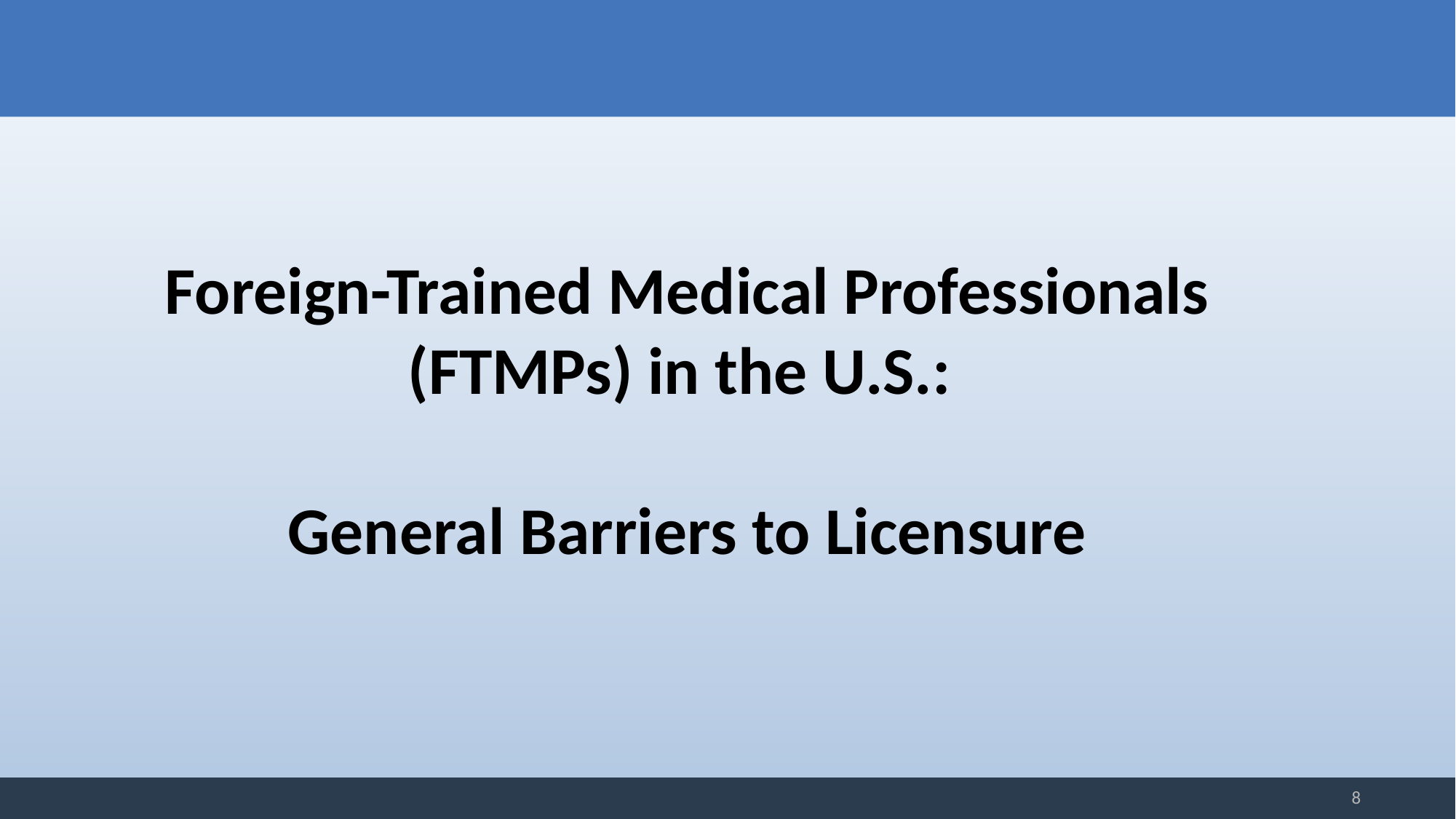

#
Foreign-Trained Medical Professionals (FTMPs) in the U.S.:

General Barriers to Licensure

8